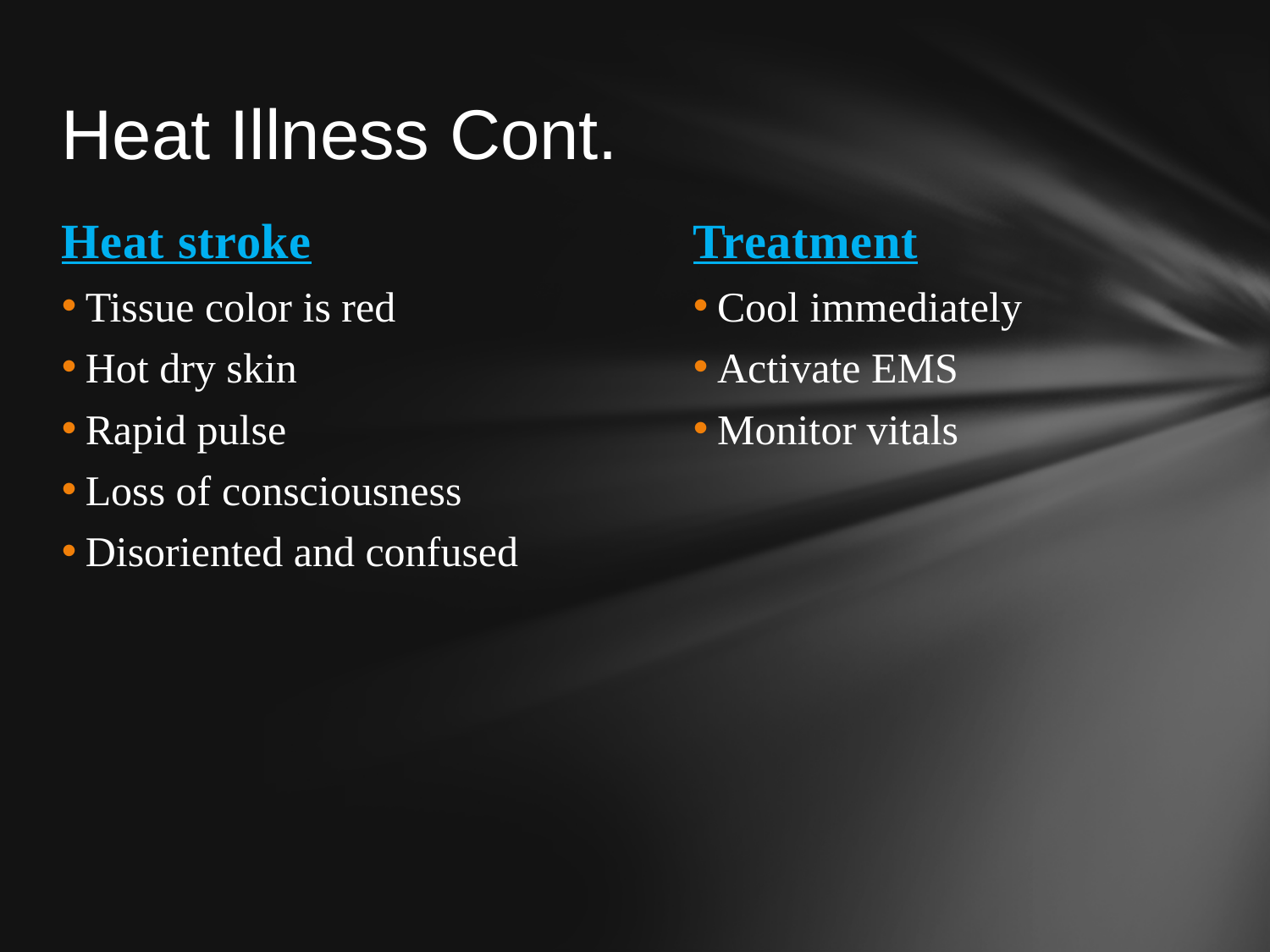

# Heat Illness Cont.
Heat stroke
Tissue color is red
Hot dry skin
Rapid pulse
Loss of consciousness
Disoriented and confused
Treatment
Cool immediately
Activate EMS
Monitor vitals